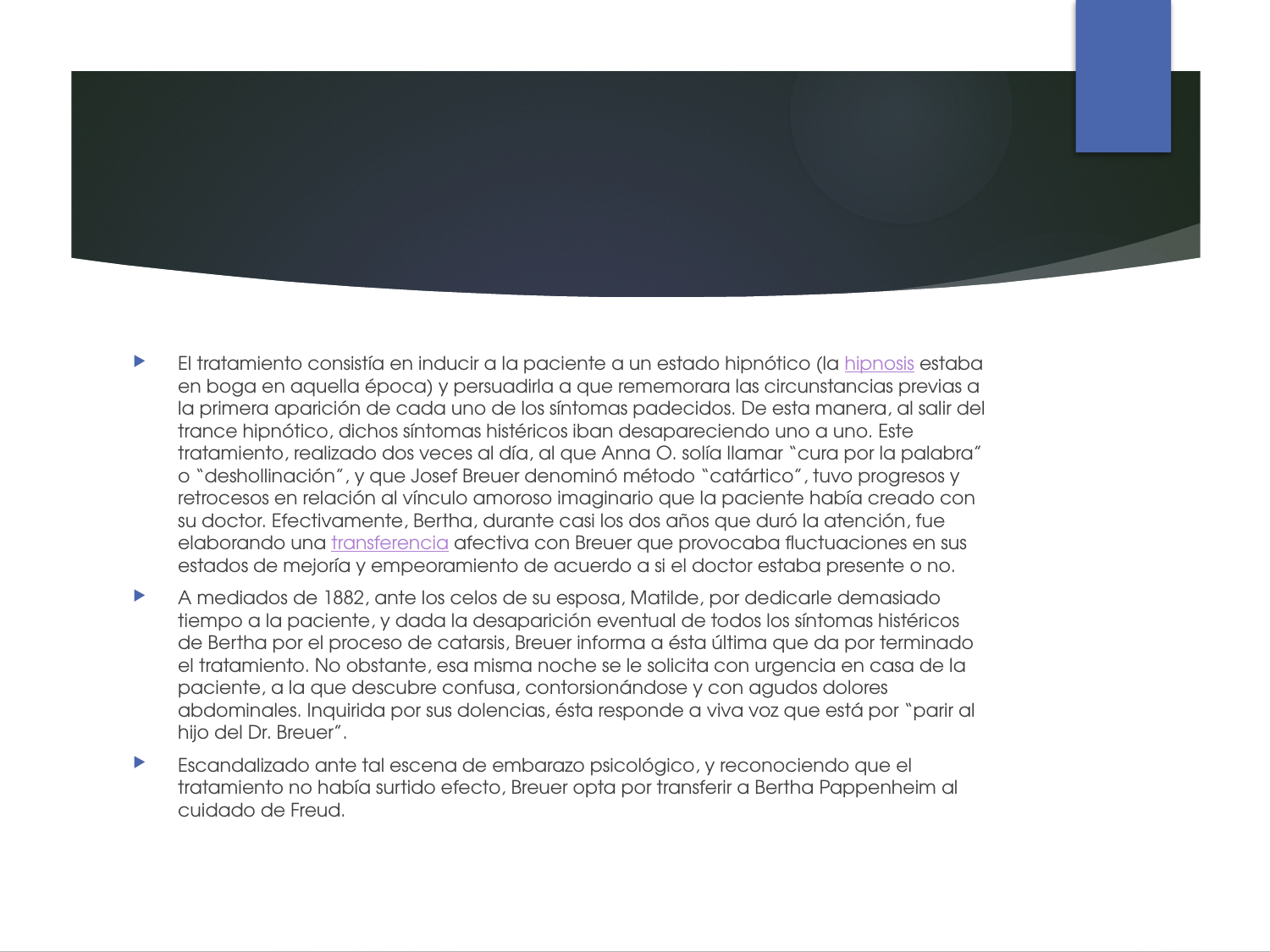

#
El tratamiento consistía en inducir a la paciente a un estado hipnótico (la hipnosis estaba en boga en aquella época) y persuadirla a que rememorara las circunstancias previas a la primera aparición de cada uno de los síntomas padecidos. De esta manera, al salir del trance hipnótico, dichos síntomas histéricos iban desapareciendo uno a uno. Este tratamiento, realizado dos veces al día, al que Anna O. solía llamar “cura por la palabra” o “deshollinación”, y que Josef Breuer denominó método “catártico”, tuvo progresos y retrocesos en relación al vínculo amoroso imaginario que la paciente había creado con su doctor. Efectivamente, Bertha, durante casi los dos años que duró la atención, fue elaborando una transferencia afectiva con Breuer que provocaba fluctuaciones en sus estados de mejoría y empeoramiento de acuerdo a si el doctor estaba presente o no.
A mediados de 1882, ante los celos de su esposa, Matilde, por dedicarle demasiado tiempo a la paciente, y dada la desaparición eventual de todos los síntomas histéricos de Bertha por el proceso de catarsis, Breuer informa a ésta última que da por terminado el tratamiento. No obstante, esa misma noche se le solicita con urgencia en casa de la paciente, a la que descubre confusa, contorsionándose y con agudos dolores abdominales. Inquirida por sus dolencias, ésta responde a viva voz que está por “parir al hijo del Dr. Breuer”.
Escandalizado ante tal escena de embarazo psicológico, y reconociendo que el tratamiento no había surtido efecto, Breuer opta por transferir a Bertha Pappenheim al cuidado de Freud.